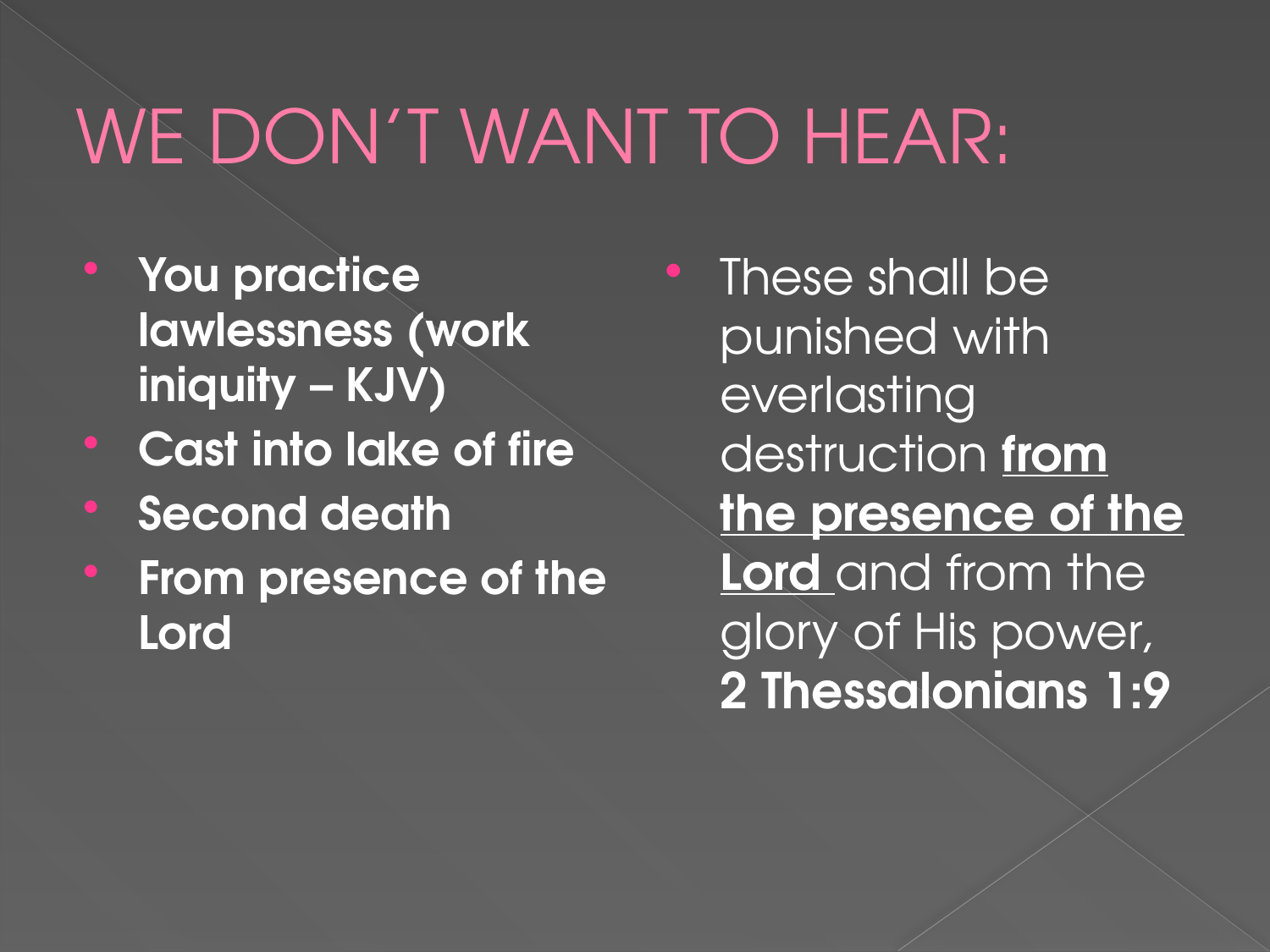

# WE DON’T WANT TO HEAR:
You practice lawlessness (work iniquity – KJV)
Cast into lake of fire
Second death
From presence of the Lord
These shall be punished with everlasting destruction from the presence of the Lord and from the glory of His power,
2 Thessalonians 1:9